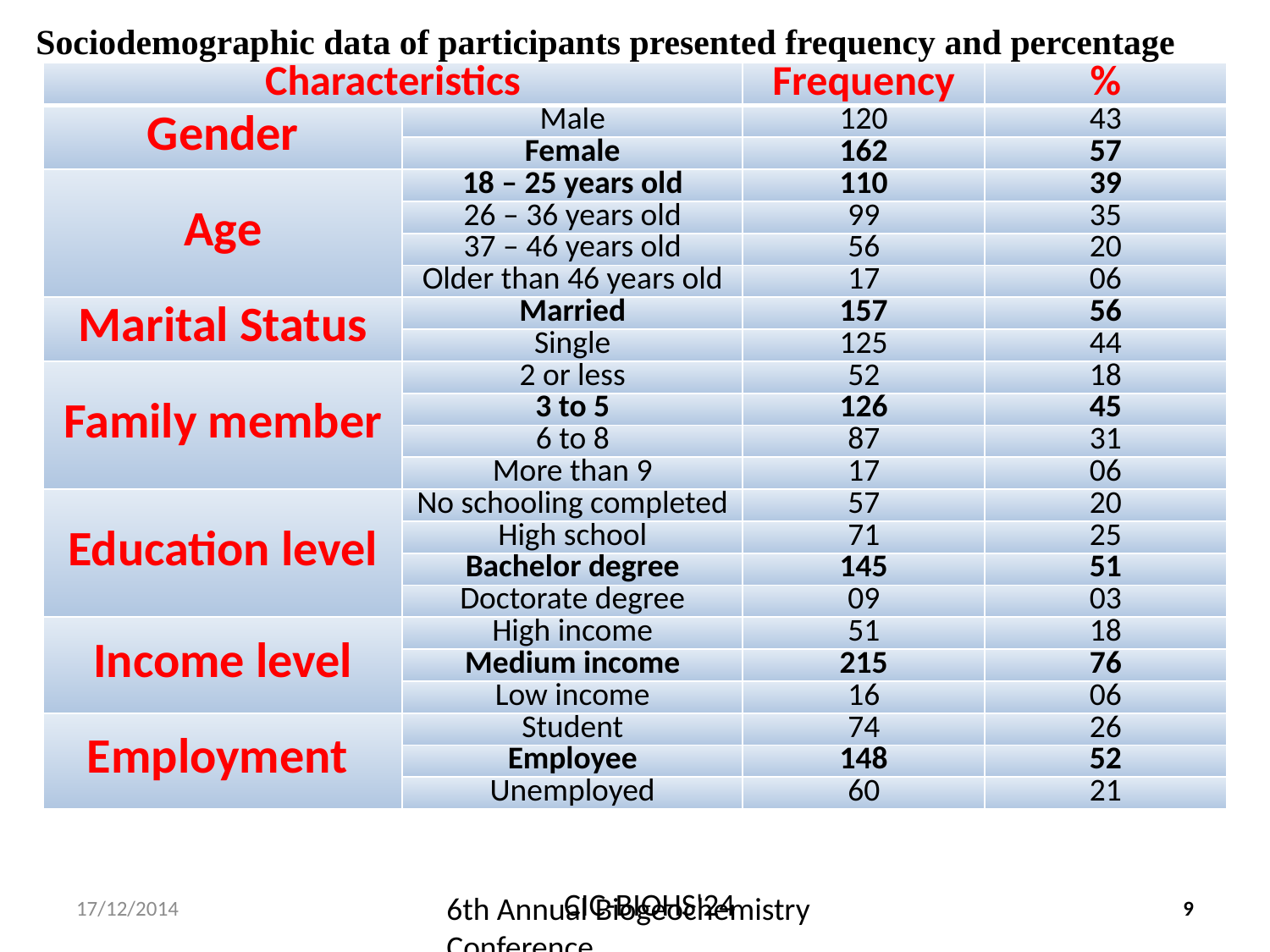

Sociodemographic data of participants presented frequency and percentage
| Characteristics |  | Frequency | % |
| --- | --- | --- | --- |
| Gender | Male | 120 | 43 |
|  | Female | 162 | 57 |
| Age | 18 – 25 years old | 110 | 39 |
|  | 26 – 36 years old | 99 | 35 |
|  | 37 – 46 years old | 56 | 20 |
|  | Older than 46 years old | 17 | 06 |
| Marital Status | Married | 157 | 56 |
|  | Single | 125 | 44 |
| Family member | 2 or less | 52 | 18 |
|  | 3 to 5 | 126 | 45 |
|  | 6 to 8 | 87 | 31 |
|  | More than 9 | 17 | 06 |
| Education level | No schooling completed | 57 | 20 |
|  | High school | 71 | 25 |
|  | Bachelor degree | 145 | 51 |
|  | Doctorate degree | 09 | 03 |
| Income level | High income | 51 | 18 |
|  | Medium income | 215 | 76 |
|  | Low income | 16 | 06 |
| Employment ‎ | Student | 74 | 26 |
|  | Employee | 148 | 52 |
|  | Unemployed | 60 | 21 |
17/12/2014
6th Annual Biogeochemistry Conference
9